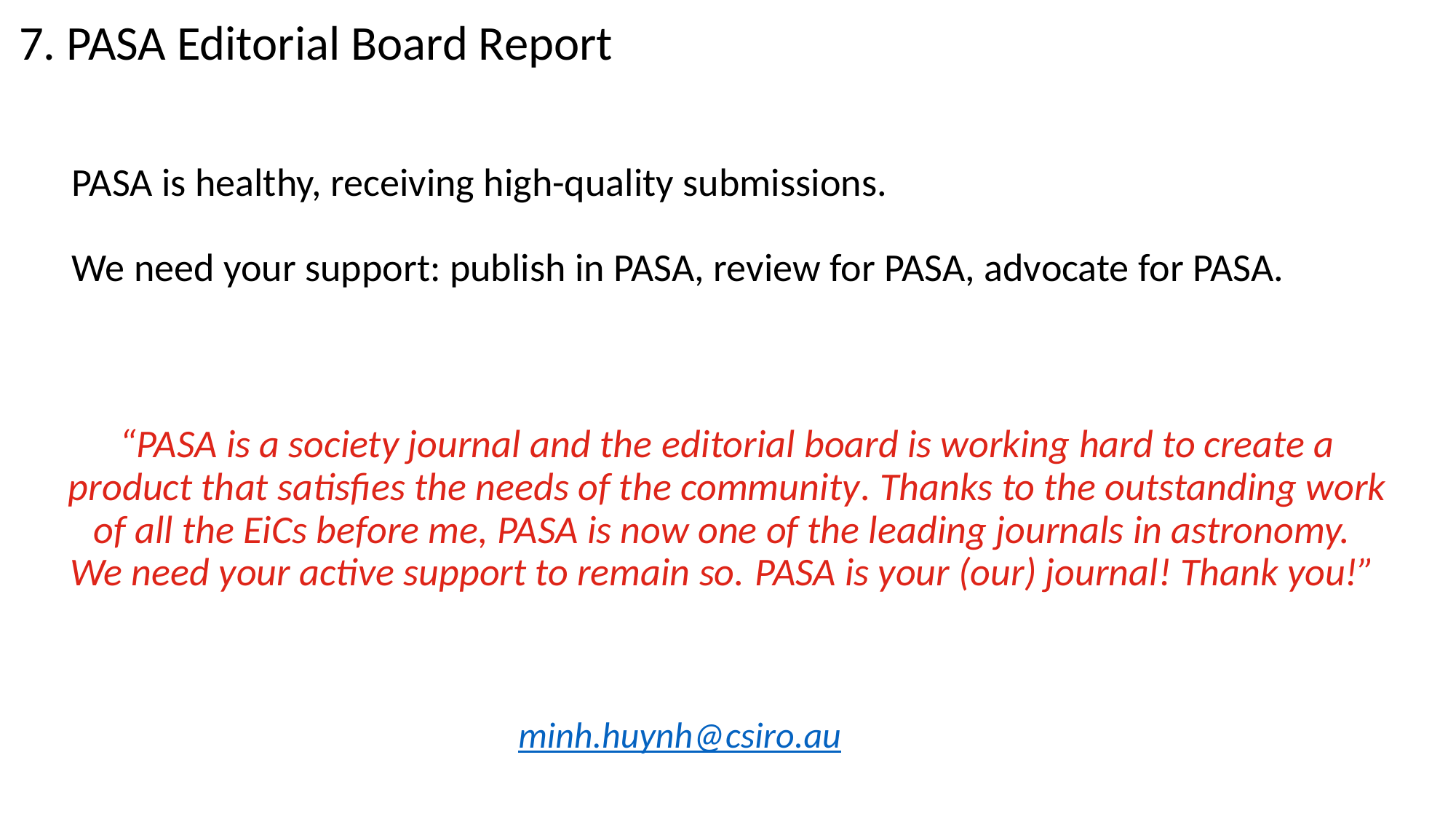

7. PASA Editorial Board Report
# PASA is healthy, receiving high-quality submissions. We need your support: publish in PASA, review for PASA, advocate for PASA.
“PASA is a society journal and the editorial board is working hard to create a product that satisfies the needs of the community. Thanks to the outstanding work of all the EiCs before me, PASA is now one of the leading journals in astronomy.
We need your active support to remain so. PASA is your (our) journal! Thank you!”
minh.huynh@csiro.au